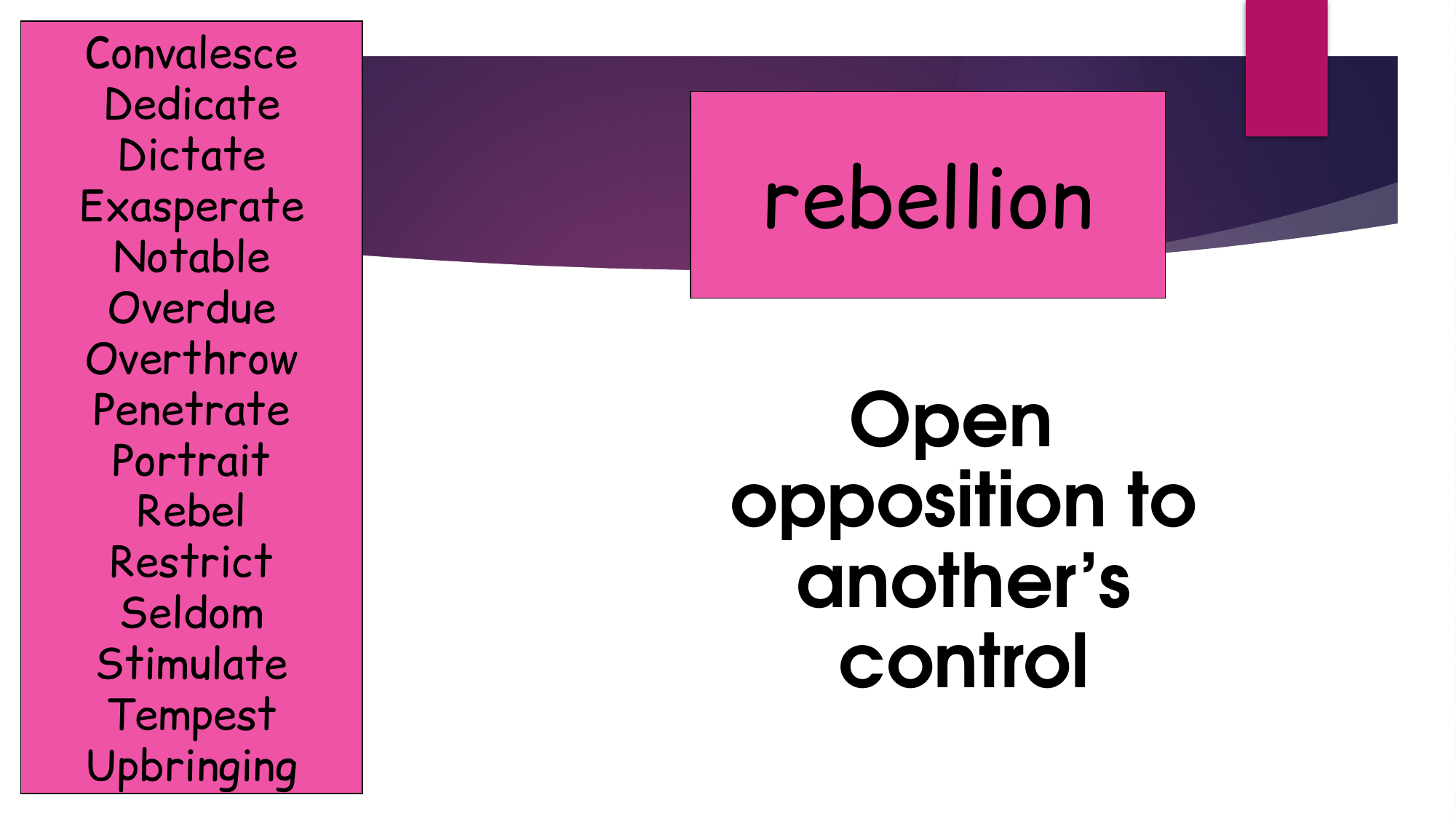

Convalesce
Dedicate
Dictate
Exasperate
Notable
Overdue
Overthrow
Penetrate
Portrait
Rebel
Restrict
Seldom
Stimulate
Tempest
Upbringing
rebellion
Open opposition to another’s control